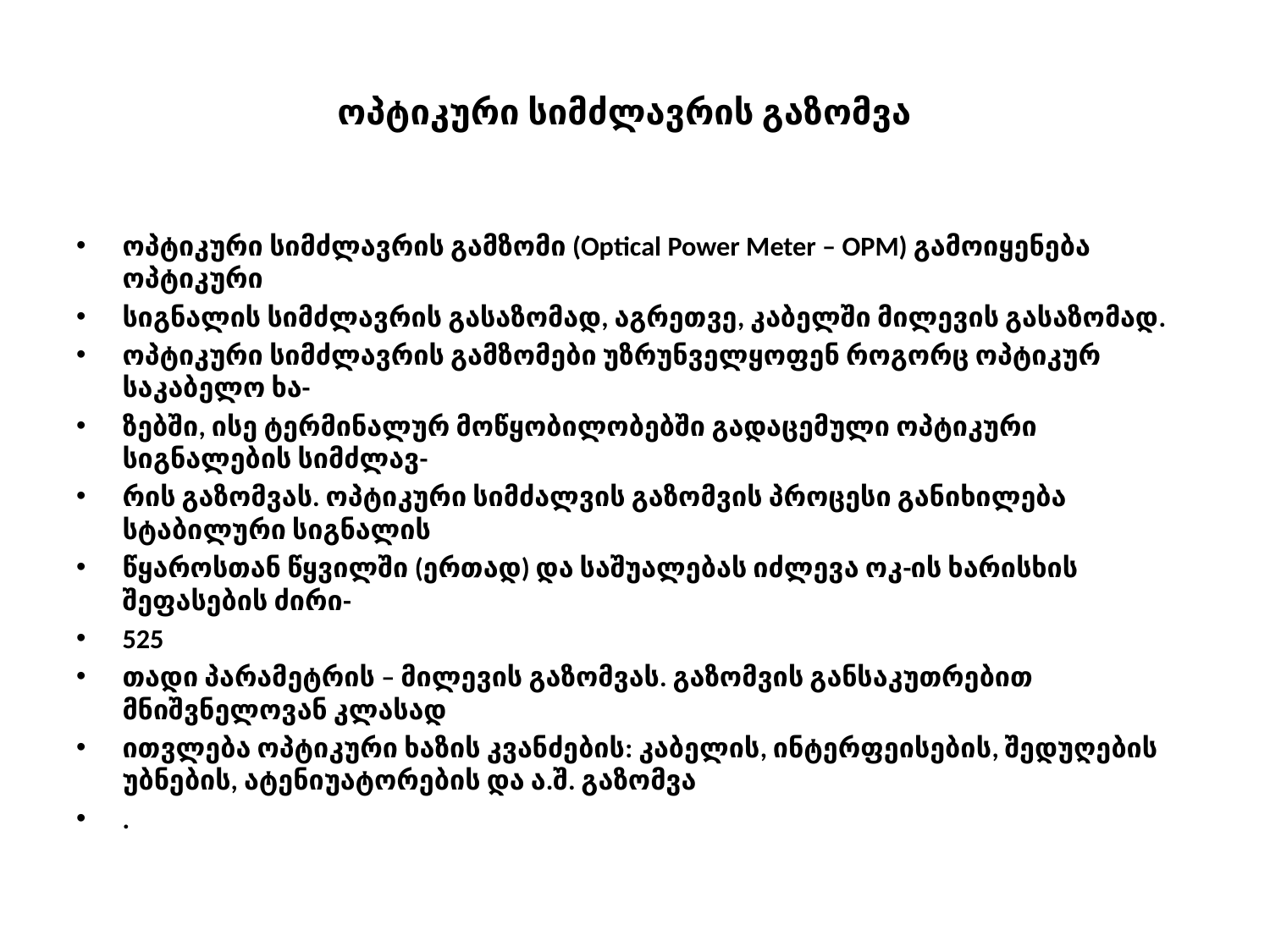

# ოპტიკური სიმძლავრის გაზომვა
ოპტიკური სიმძლავრის გამზომი (Optical Power Meter – ОРМ) გამოიყენება ოპტიკური
სიგნალის სიმძლავრის გასაზომად, აგრეთვე, კაბელში მილევის გასაზომად.
ოპტიკური სიმძლავრის გამზომები უზრუნველყოფენ როგორც ოპტიკურ საკაბელო ხა-
ზებში, ისე ტერმინალურ მოწყობილობებში გადაცემული ოპტიკური სიგნალების სიმძლავ-
რის გაზომვას. ოპტიკური სიმძალვის გაზომვის პროცესი განიხილება სტაბილური სიგნალის
წყაროსთან წყვილში (ერთად) და საშუალებას იძლევა ოკ-ის ხარისხის შეფასების ძირი-
525
თადი პარამეტრის – მილევის გაზომვას. გაზომვის განსაკუთრებით მნიშვნელოვან კლასად
ითვლება ოპტიკური ხაზის კვანძების: კაბელის, ინტერფეისების, შედუღების უბნების, ატენიუატორების და ა.შ. გაზომვა
.